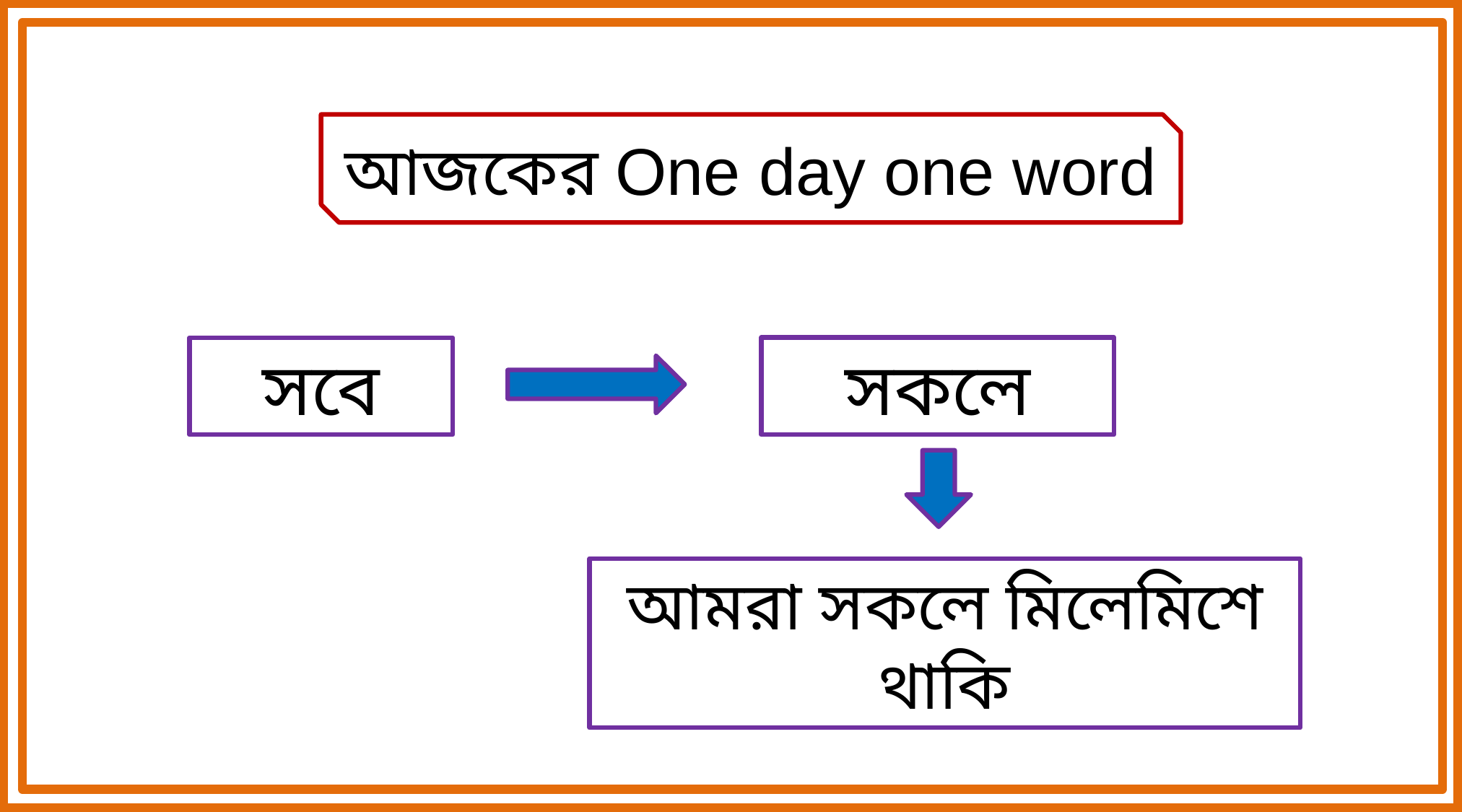

আজকের One day one word
সকলে
সবে

আমরা সকলে মিলেমিশে থাকি